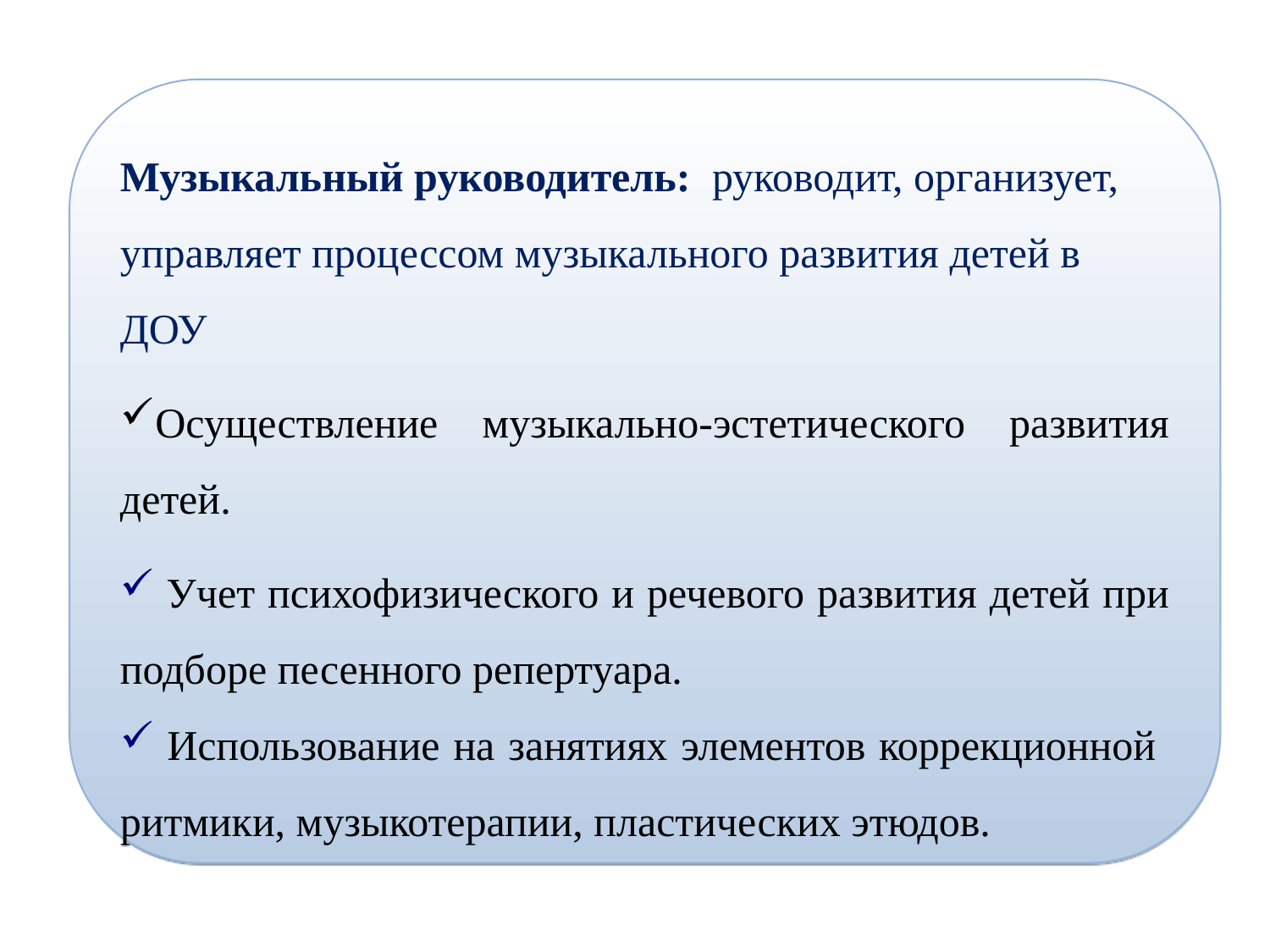

Музыкальный руководитель:  руководит, организует, управляет процессом музыкального развития детей в ДОУ
Осуществление музыкально-эстетического развития детей.
 Учет психофизического и речевого развития детей при подборе песенного репертуара.
 Использование на занятиях элементов коррекционной  ритмики, музыкотерапии, пластических этюдов.